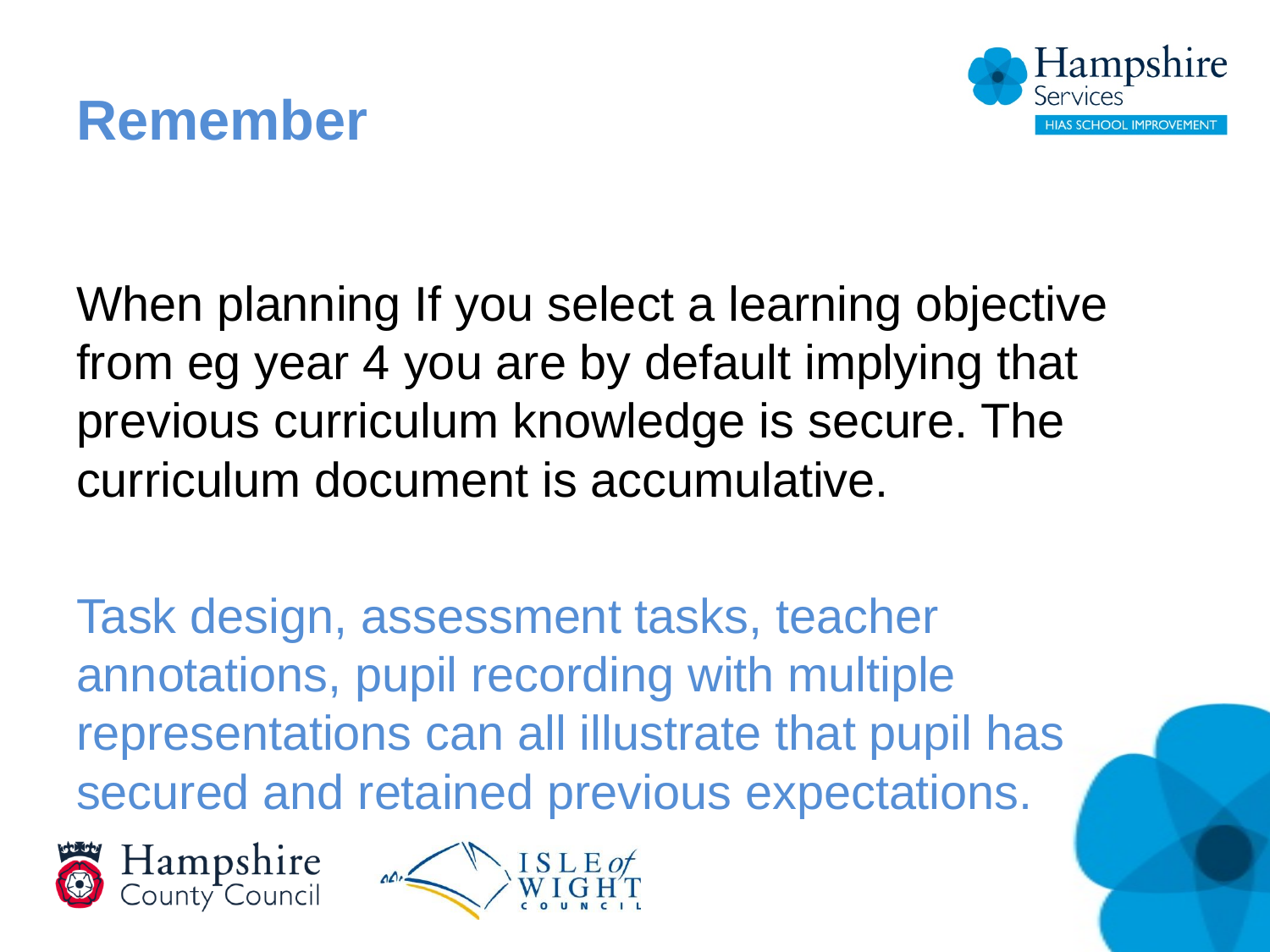

# Remember
When planning If you select a learning objective from eg year 4 you are by default implying that previous curriculum knowledge is secure. The curriculum document is accumulative.

Task design, assessment tasks, teacher annotations, pupil recording with multiple representations can all illustrate that pupil has secured and retained previous expectations.